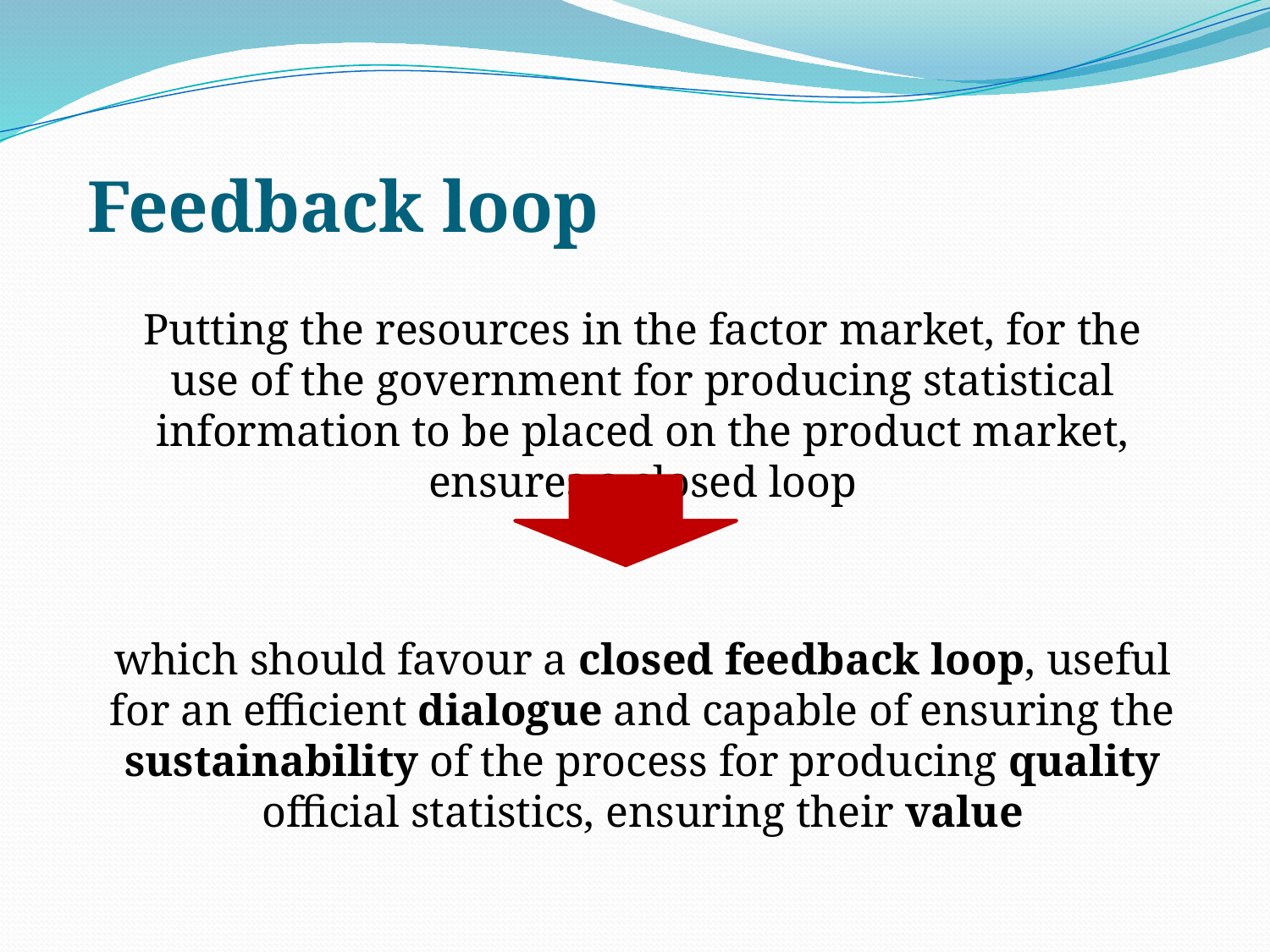

# Feedback loop
Putting the resources in the factor market, for the use of the government for producing statistical information to be placed on the product market, ensures a closed loop

which should favour a closed feedback loop, useful for an efficient dialogue and capable of ensuring the sustainability of the process for producing quality official statistics, ensuring their value